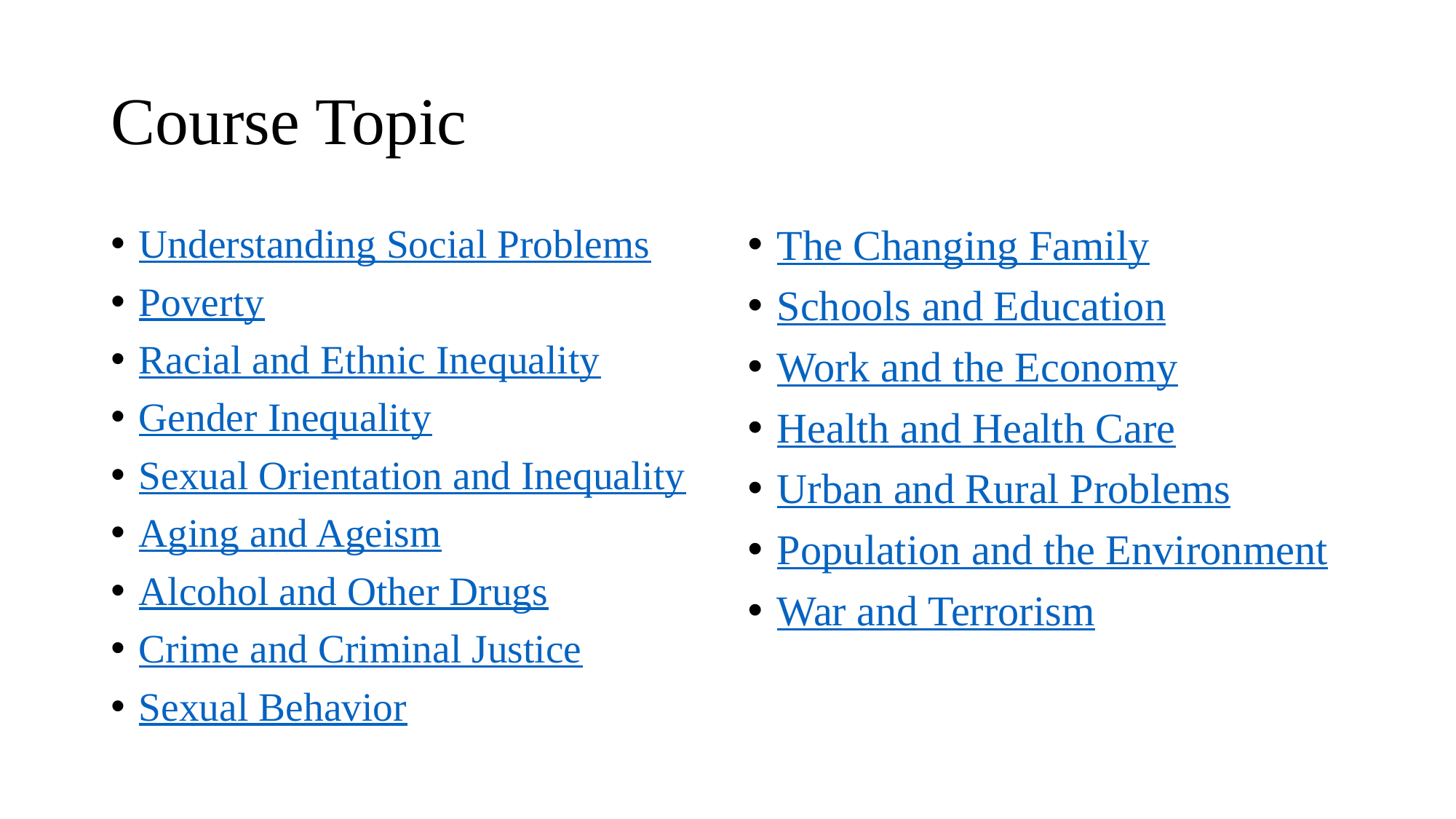

# Course Topic
Understanding Social Problems
Poverty
Racial and Ethnic Inequality
Gender Inequality
Sexual Orientation and Inequality
Aging and Ageism
Alcohol and Other Drugs
Crime and Criminal Justice
Sexual Behavior
The Changing Family
Schools and Education
Work and the Economy
Health and Health Care
Urban and Rural Problems
Population and the Environment
War and Terrorism